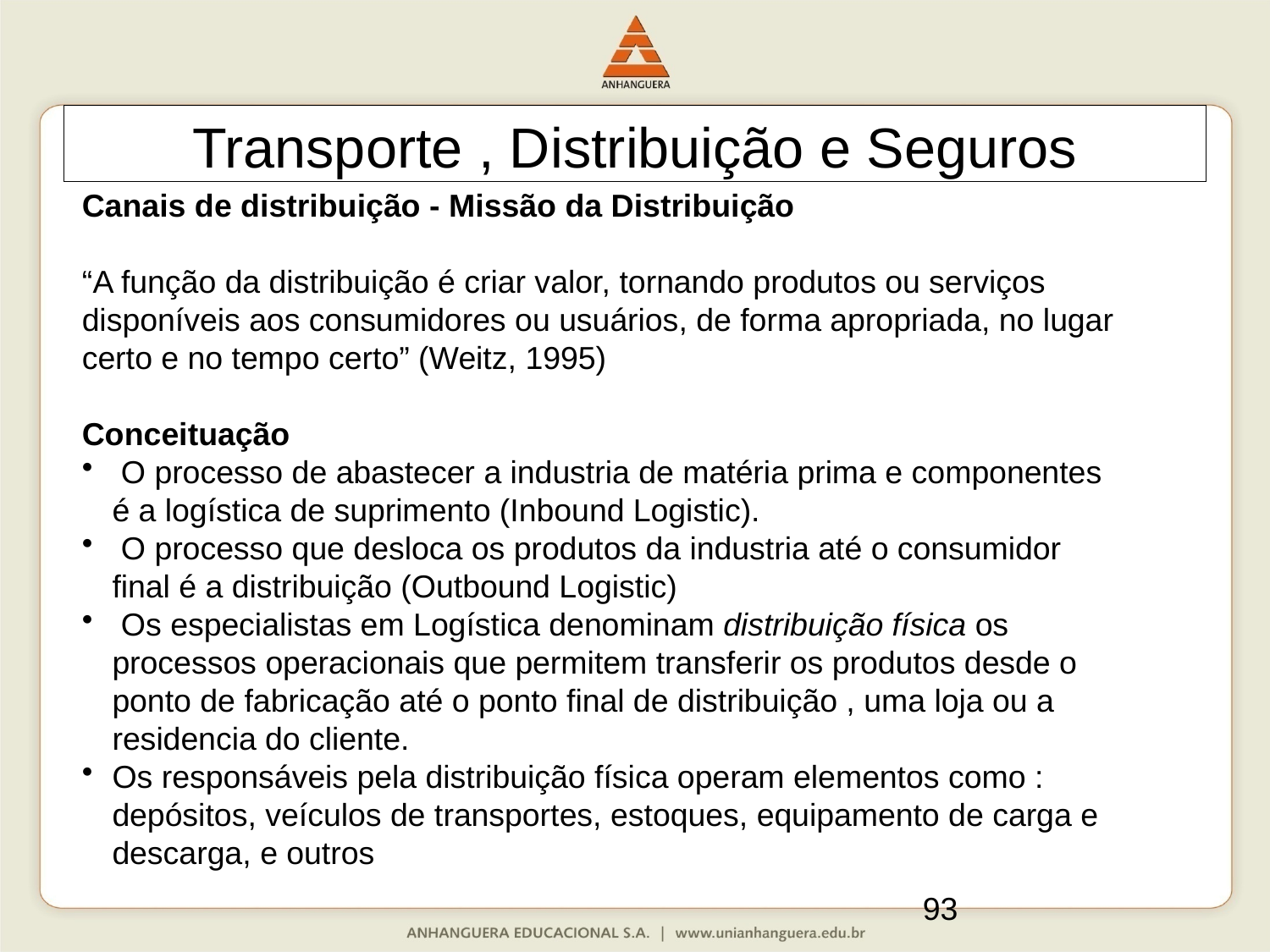

Transporte , Distribuição e Seguros
Canais de distribuição - Missão da Distribuição

“A função da distribuição é criar valor, tornando produtos ou serviços disponíveis aos consumidores ou usuários, de forma apropriada, no lugar certo e no tempo certo” (Weitz, 1995)

Conceituação
 O processo de abastecer a industria de matéria prima e componentes é a logística de suprimento (Inbound Logistic).
 O processo que desloca os produtos da industria até o consumidor final é a distribuição (Outbound Logistic)
 Os especialistas em Logística denominam distribuição física os processos operacionais que permitem transferir os produtos desde o ponto de fabricação até o ponto final de distribuição , uma loja ou a residencia do cliente.
Os responsáveis pela distribuição física operam elementos como : depósitos, veículos de transportes, estoques, equipamento de carga e descarga, e outros

93